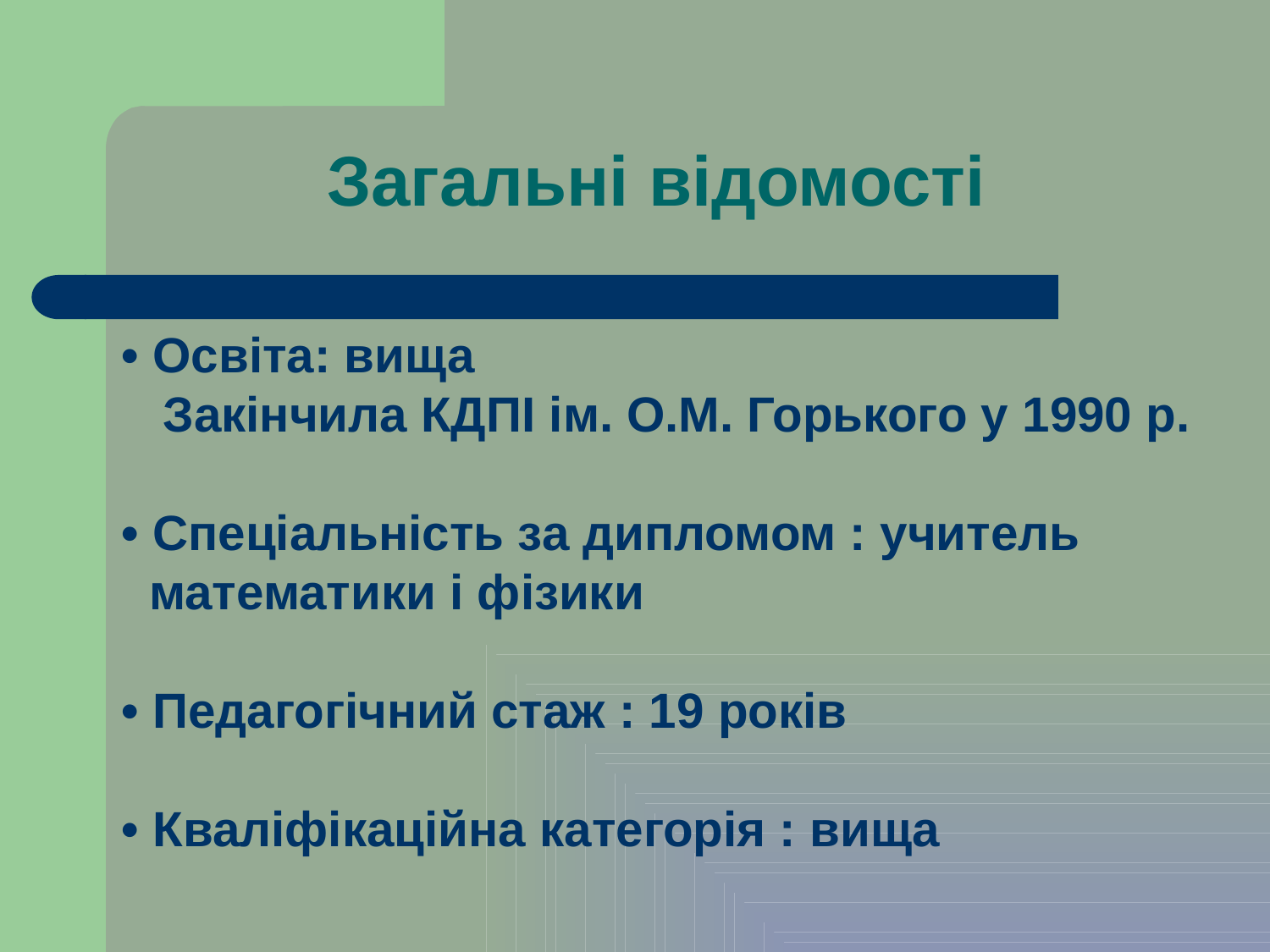

# Загальні відомості
• Освіта: вища
   Закінчила КДПІ ім. О.М. Горького у 1990 р.

• Спеціальність за дипломом : учитель
  математики і фізики

• Педагогічний стаж : 19 років

• Кваліфікаційна категорія : вища